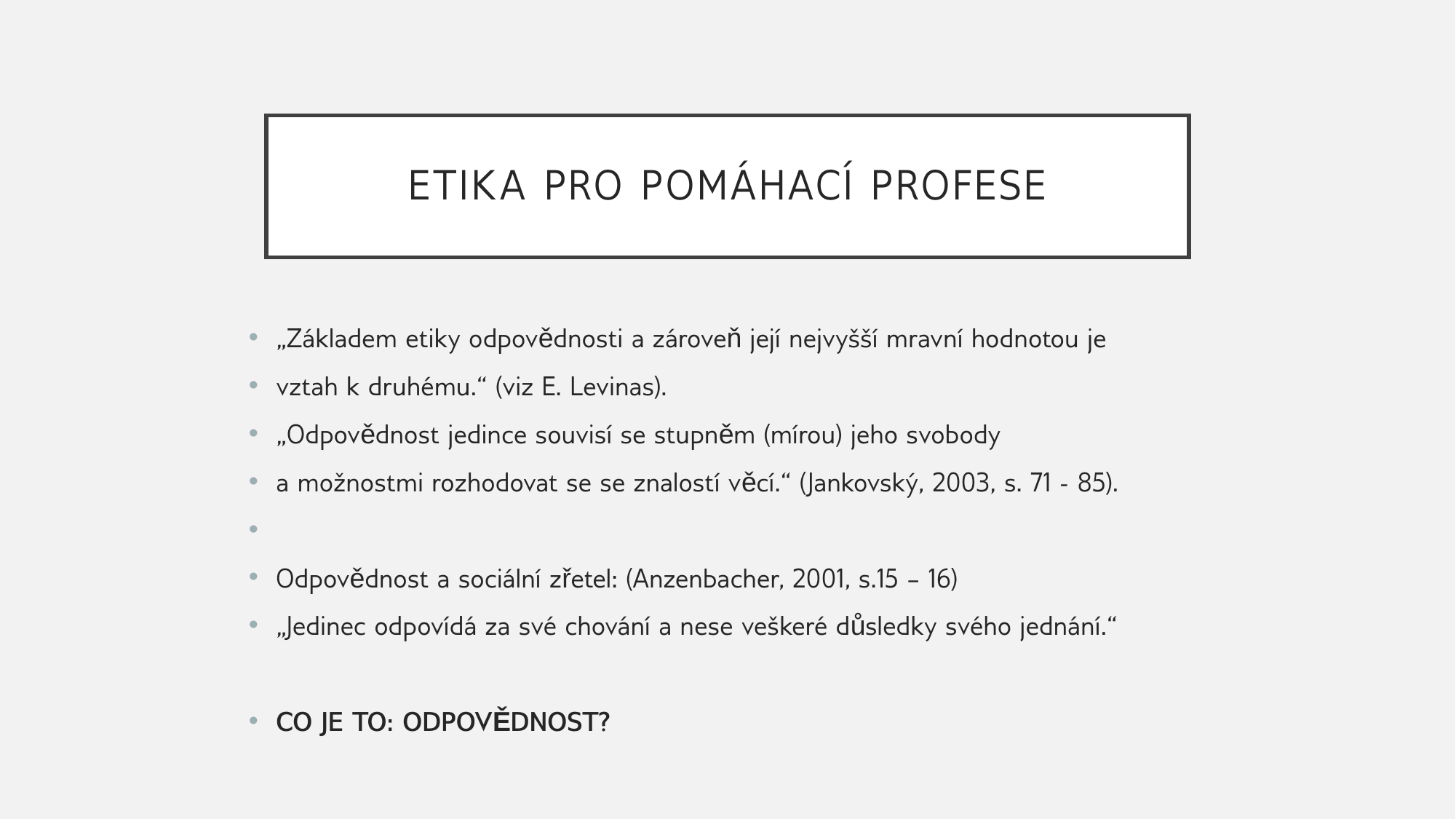

# ETIKA PRO POMÁHACÍ PROFESE
„Základem etiky odpovědnosti a zároveň její nejvyšší mravní hodnotou je
vztah k druhému.“ (viz E. Levinas).
„Odpovědnost jedince souvisí se stupněm (mírou) jeho svobody
a možnostmi rozhodovat se se znalostí věcí.“ (Jankovský, 2003, s. 71 - 85).

Odpovědnost a sociální zřetel: (Anzenbacher, 2001, s.15 – 16)
„Jedinec odpovídá za své chování a nese veškeré důsledky svého jednání.“

CO JE TO: ODPOVĚDNOST?